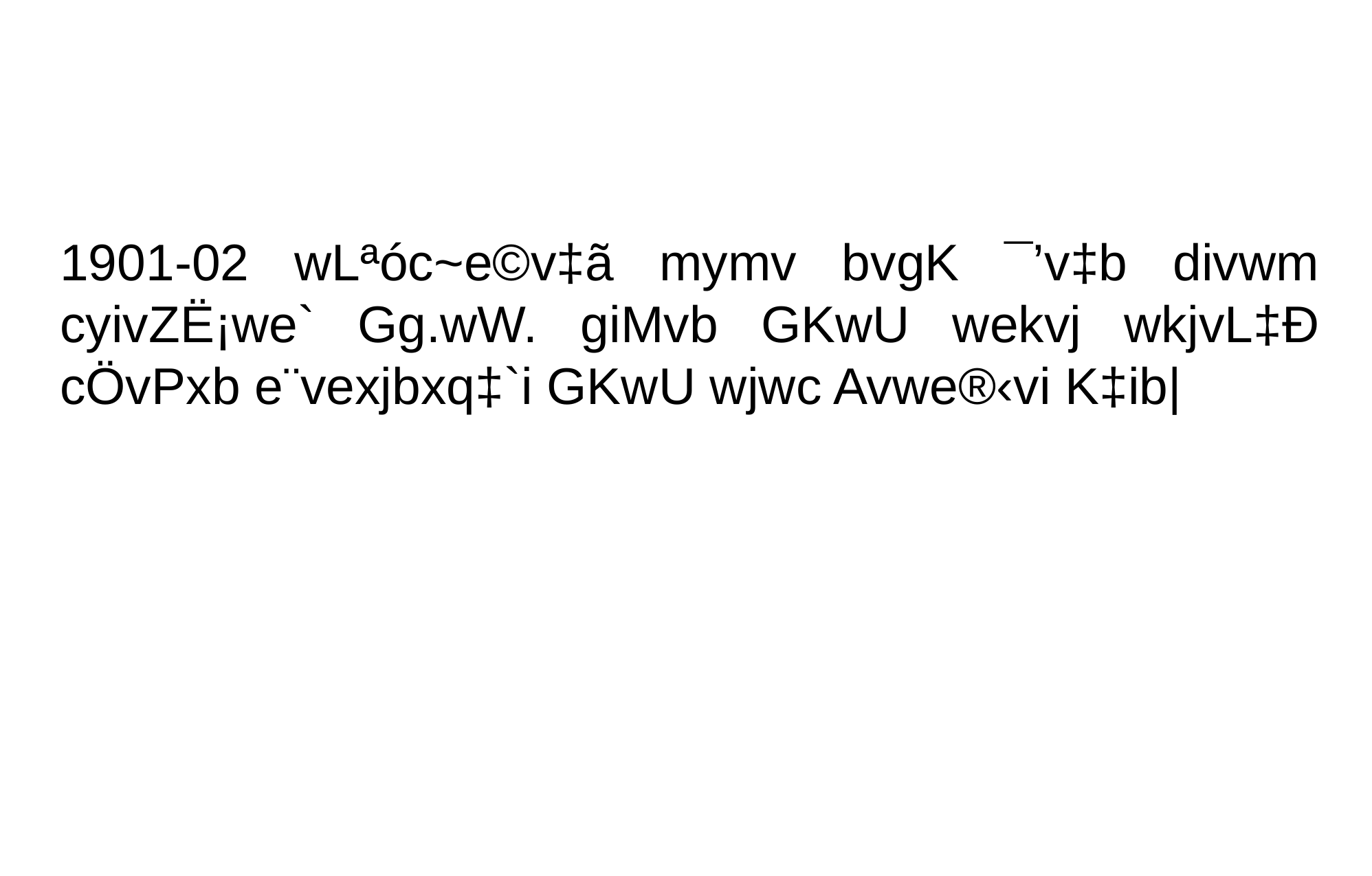

1901-02 wLªóc~e©v‡ã mymv bvgK ¯’v‡b divwm cyivZË¡we` Gg.wW. giMvb GKwU wekvj wkjvL‡Ð cÖvPxb e¨vexjbxq‡`i GKwU wjwc Avwe®‹vi K‡ib|